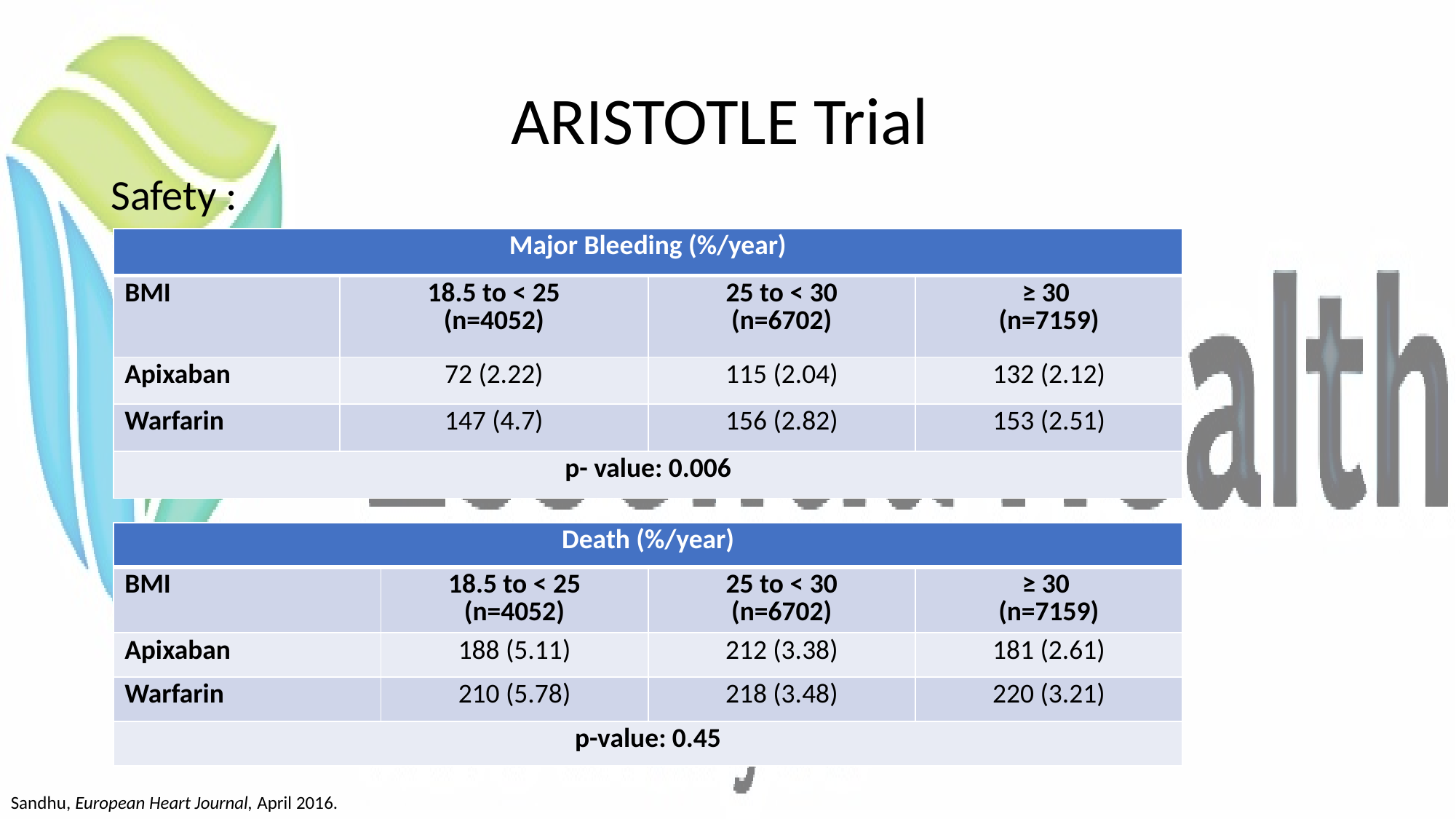

# ARISTOTLE Trial
Safety :
| Major Bleeding (%/year) |  |  |  |
| --- | --- | --- | --- |
| BMI | 18.5 to < 25 (n=4052) | 25 to < 30 (n=6702) | ≥ 30 (n=7159) |
| Apixaban | 72 (2.22) | 115 (2.04) | 132 (2.12) |
| Warfarin | 147 (4.7) | 156 (2.82) | 153 (2.51) |
| p- value: 0.006 |  |  |  |
| Death (%/year) |  |  |  |
| --- | --- | --- | --- |
| BMI | 18.5 to < 25 (n=4052) | 25 to < 30 (n=6702) | ≥ 30 (n=7159) |
| Apixaban | 188 (5.11) | 212 (3.38) | 181 (2.61) |
| Warfarin | 210 (5.78) | 218 (3.48) | 220 (3.21) |
| p-value: 0.45 |  |  |  |
Sandhu, European Heart Journal, April 2016.